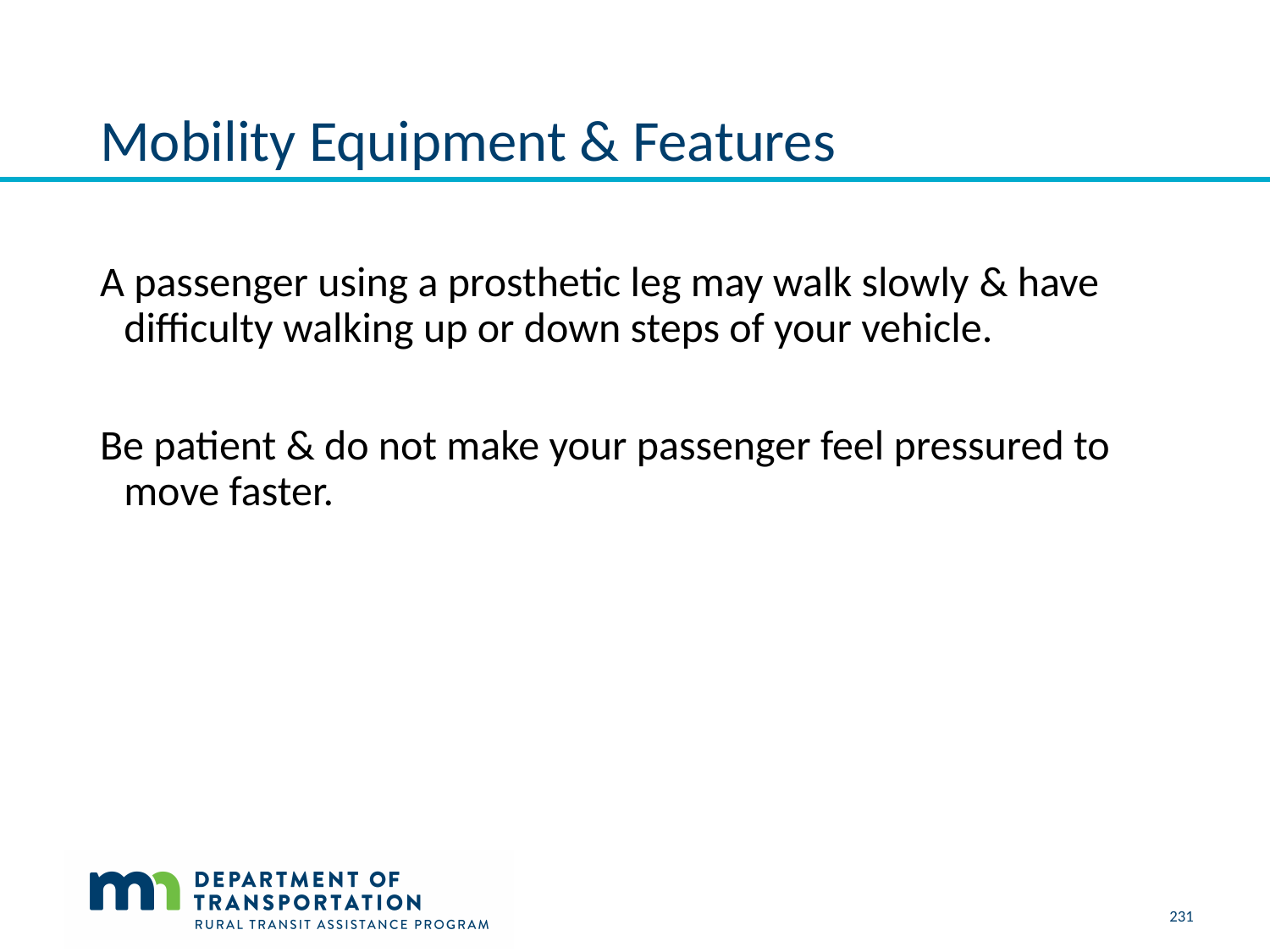

# Mobility Equipment & Features
A passenger using a prosthetic leg may walk slowly & have difficulty walking up or down steps of your vehicle.

Be patient & do not make your passenger feel pressured to move faster.

231